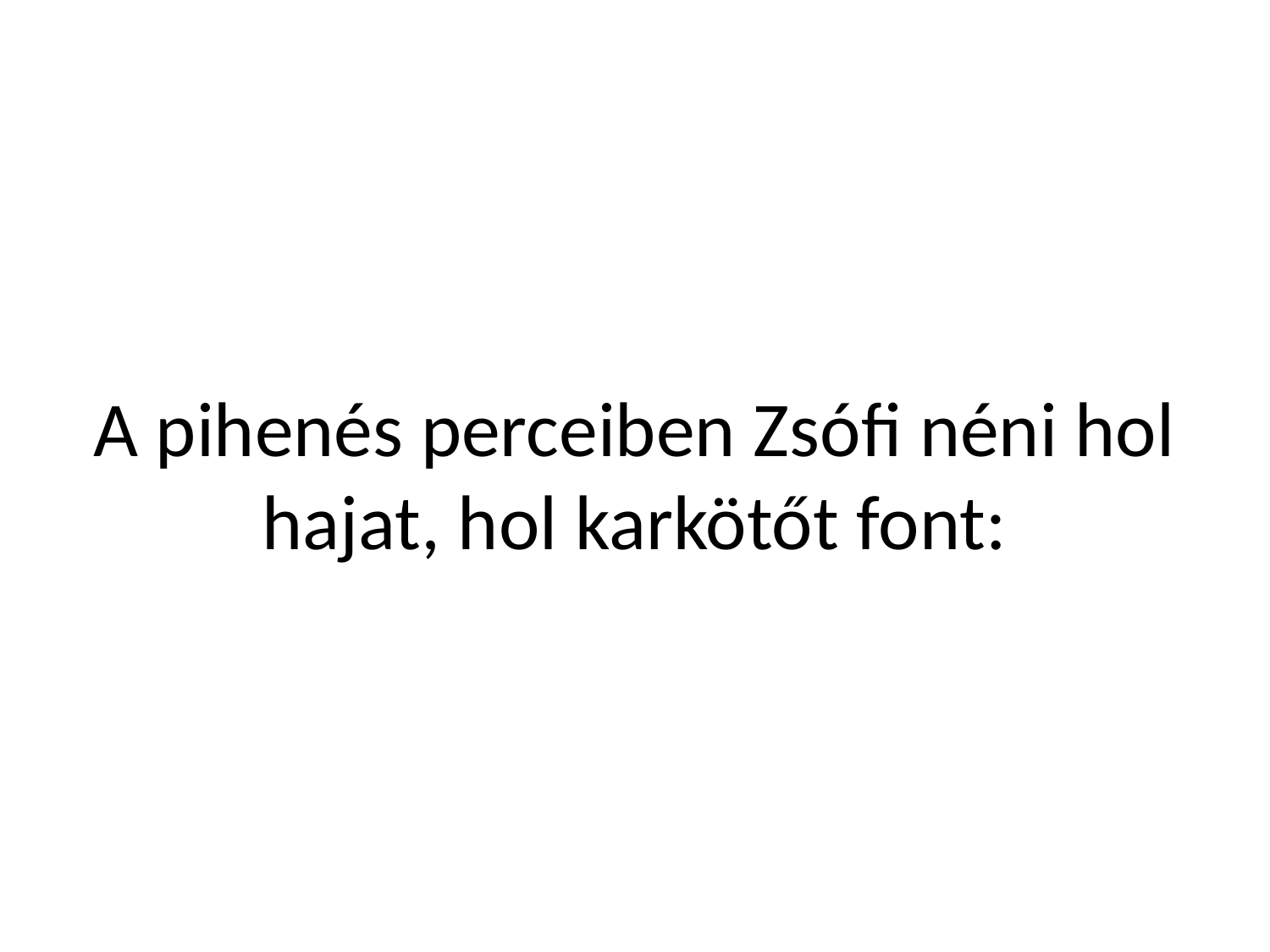

# A pihenés perceiben Zsófi néni hol hajat, hol karkötőt font: